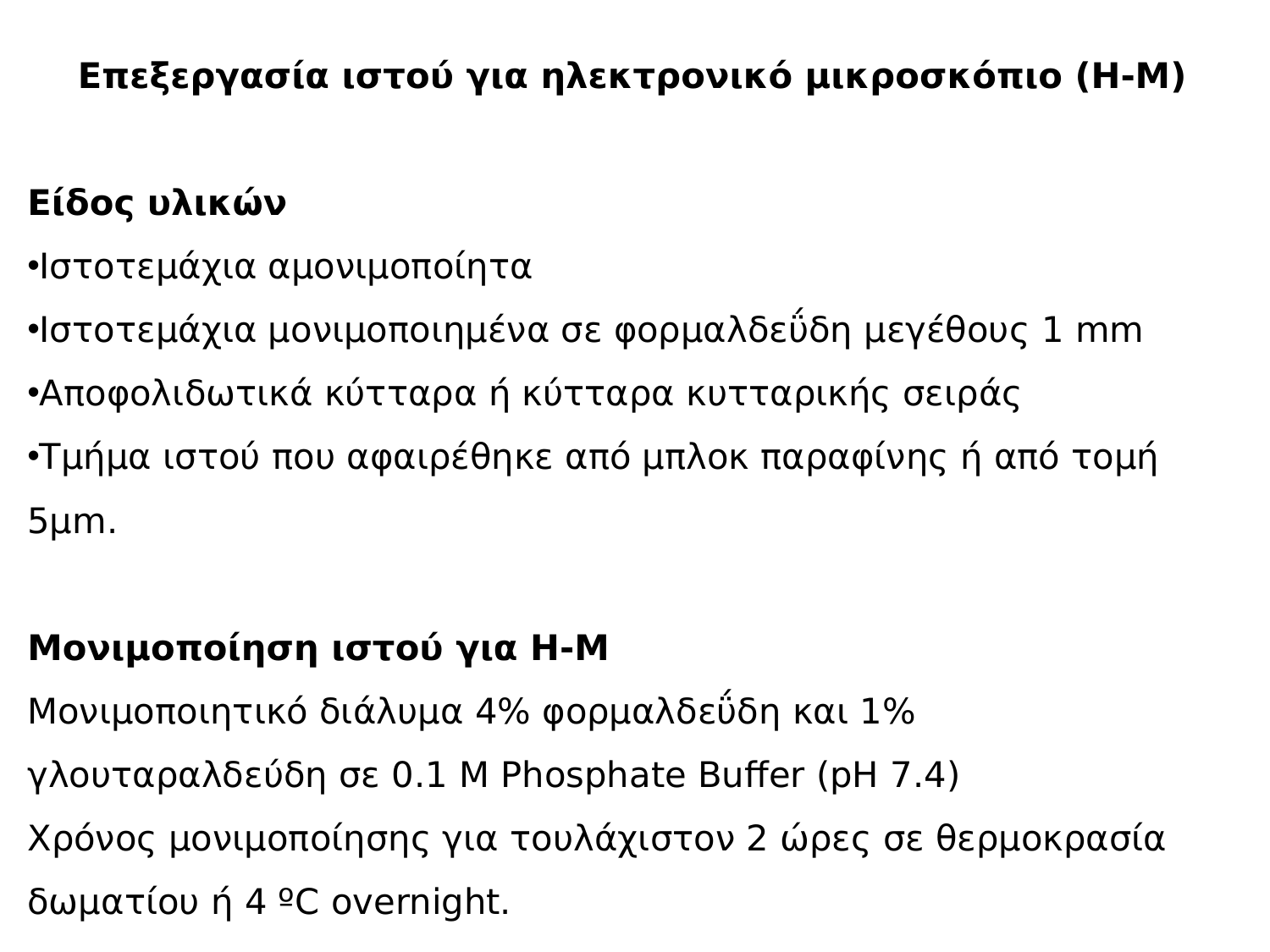

Επεξεργασία ιστού για ηλεκτρονικό μικροσκόπιο (Η-Μ)

Είδος υλικών
Ιστοτεμάχια αμονιμοποίητα
Ιστοτεμάχια μονιμοποιημένα σε φορμαλδεΰδη μεγέθους 1 mm
Αποφολιδωτικά κύτταρα ή κύτταρα κυτταρικής σειράς
Τμήμα ιστού που αφαιρέθηκε από μπλοκ παραφίνης ή από τομή 5μm.

Μονιμοποίηση ιστού για Η-Μ
Μονιμοποιητικό διάλυμα 4% φορμαλδεΰδη και 1%  γλουταραλδεύδη σε 0.1 M Phosphate Buffer (pH 7.4)
Χρόνος μονιμοποίησης για τουλάχιστον 2 ώρες σε θερμοκρασία δωματίου ή 4 ºC overnight.